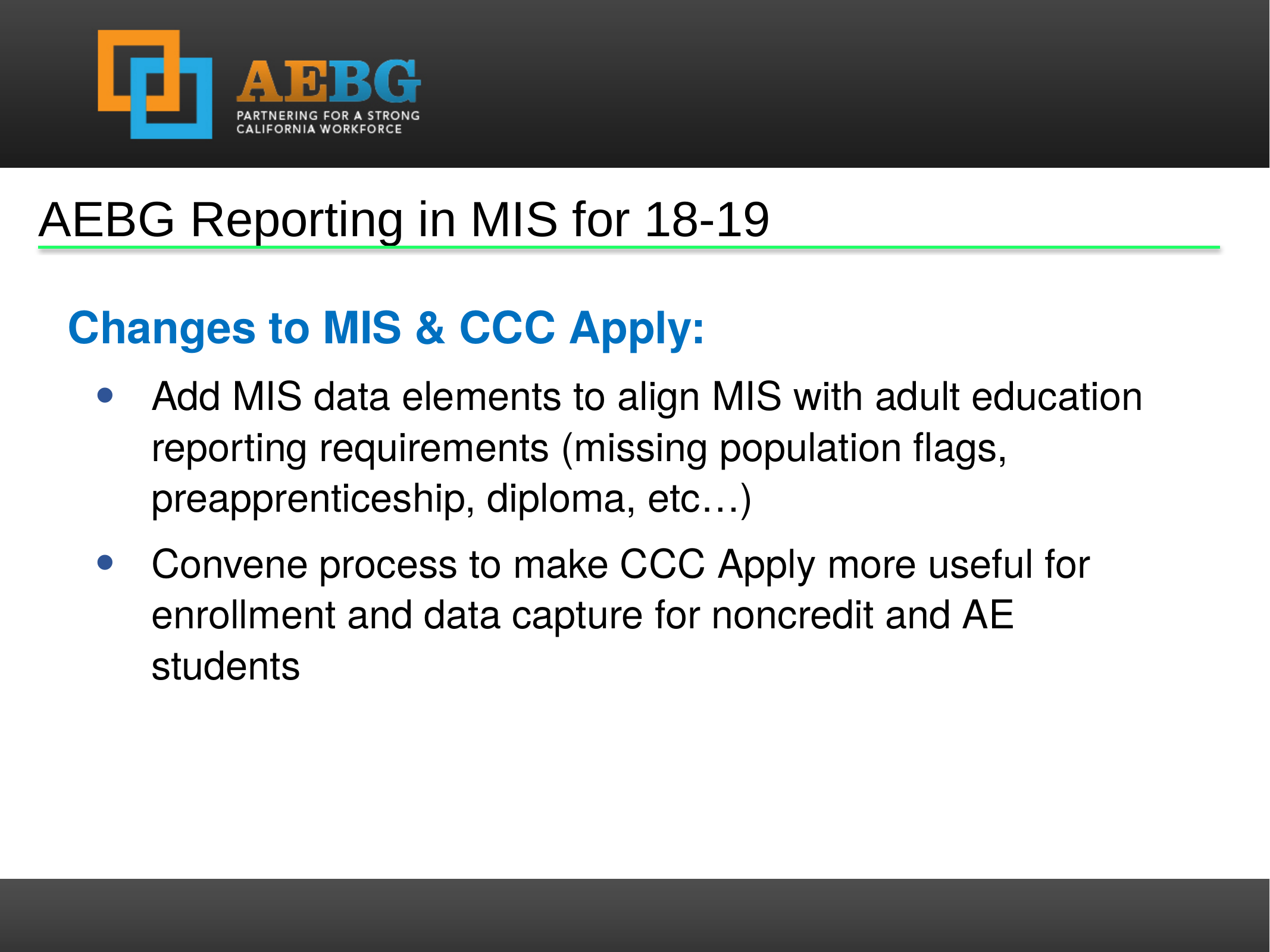

AEBG Reporting in MIS for 18-19

Changes to MIS & CCC Apply:
Add MIS data elements to align MIS with adult education reporting requirements (missing population flags, preapprenticeship, diploma, etc…)
Convene process to make CCC Apply more useful for enrollment and data capture for noncredit and AE students